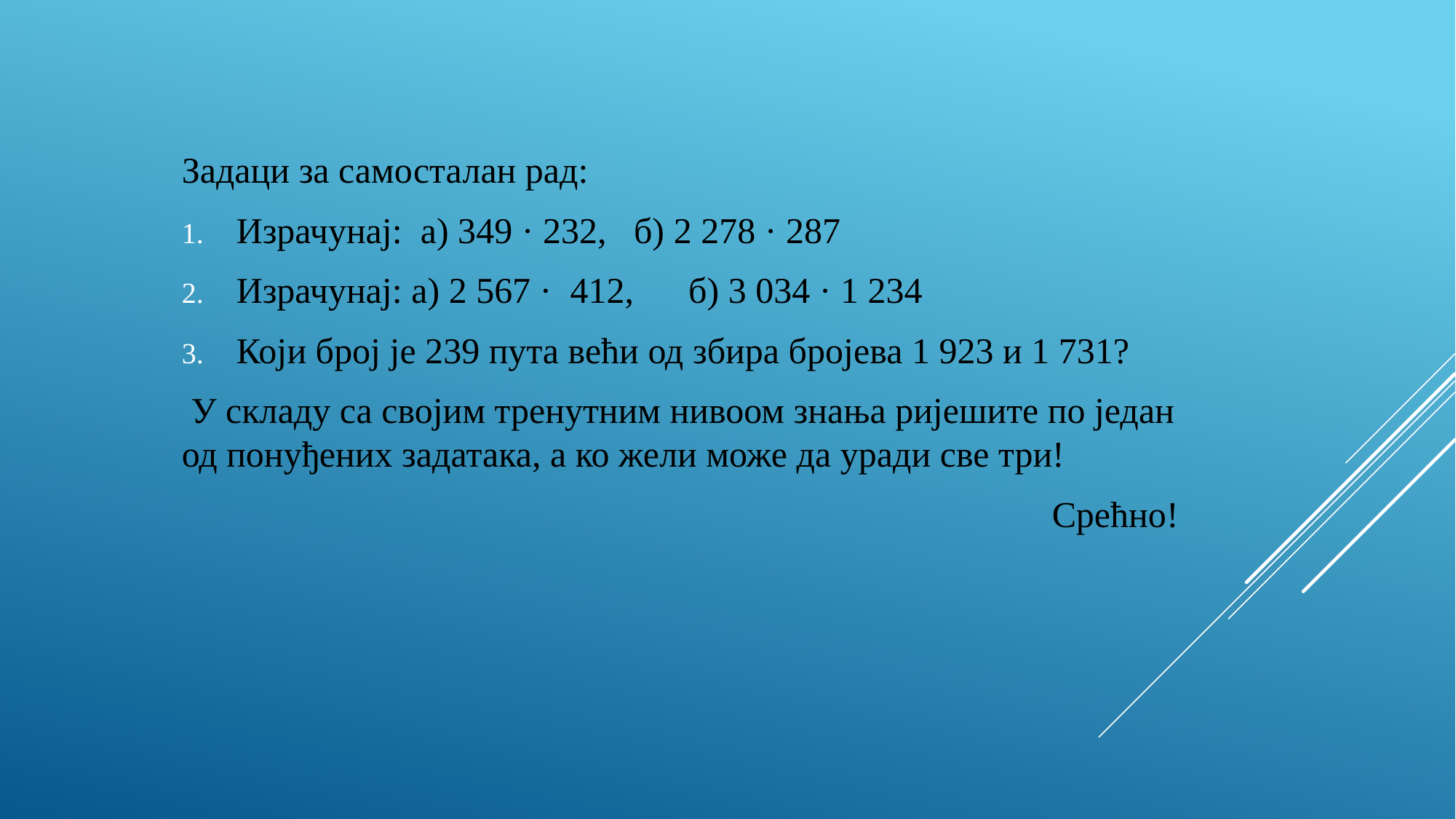

Задаци за самосталан рад:
Израчунај:  а) 349 · 232,   б) 2 278 · 287
Израчунај: а) 2 567 ·  412,      б) 3 034 · 1 234
Који број је 239 пута већи од збира бројева 1 923 и 1 731?
 У складу са својим тренутним нивоом знања ријешите по један од понуђених задатака, а ко жели може да уради све три!
Срећно!